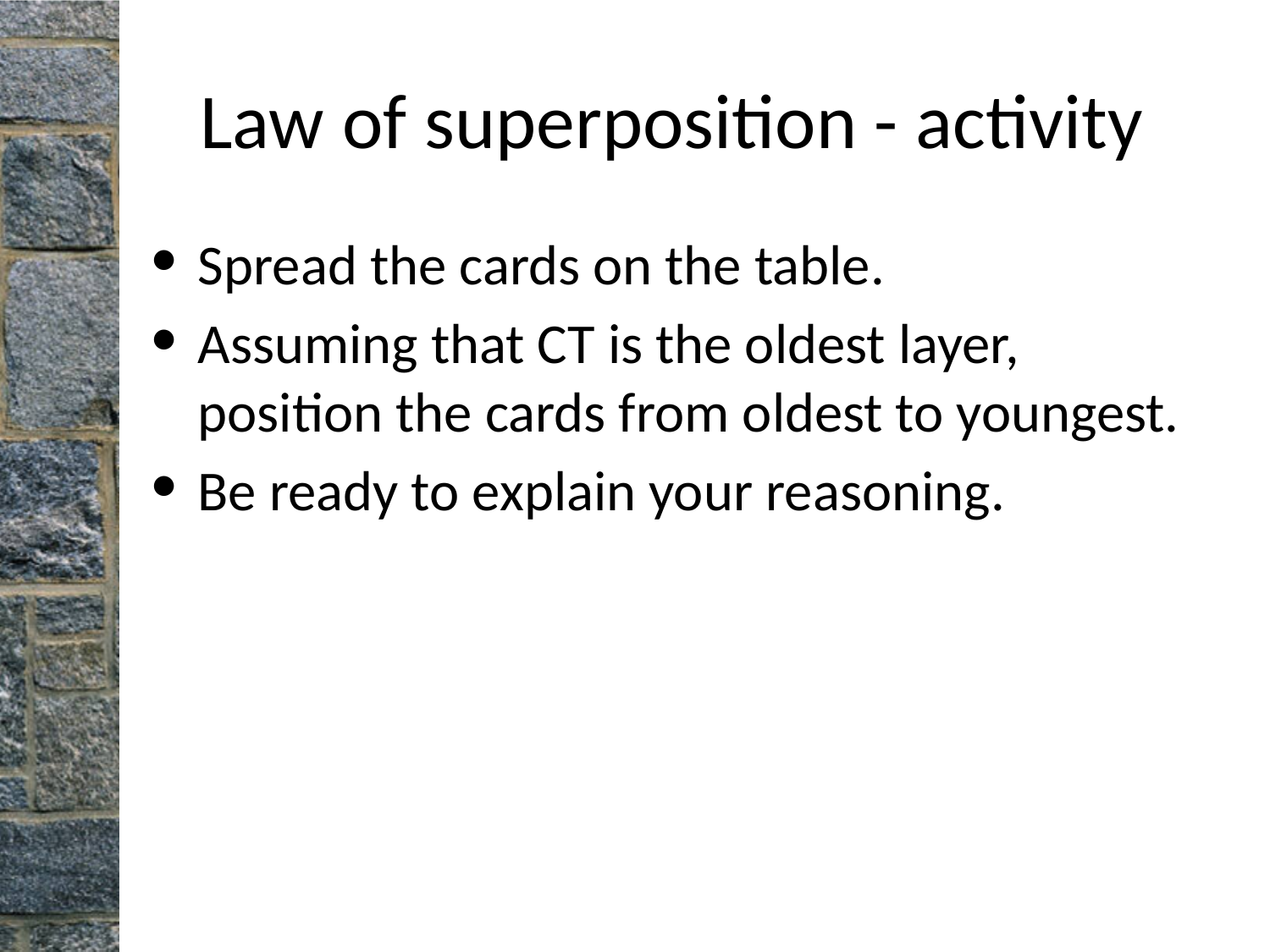

# Law of superposition - activity
Spread the cards on the table.
Assuming that CT is the oldest layer, position the cards from oldest to youngest.
Be ready to explain your reasoning.